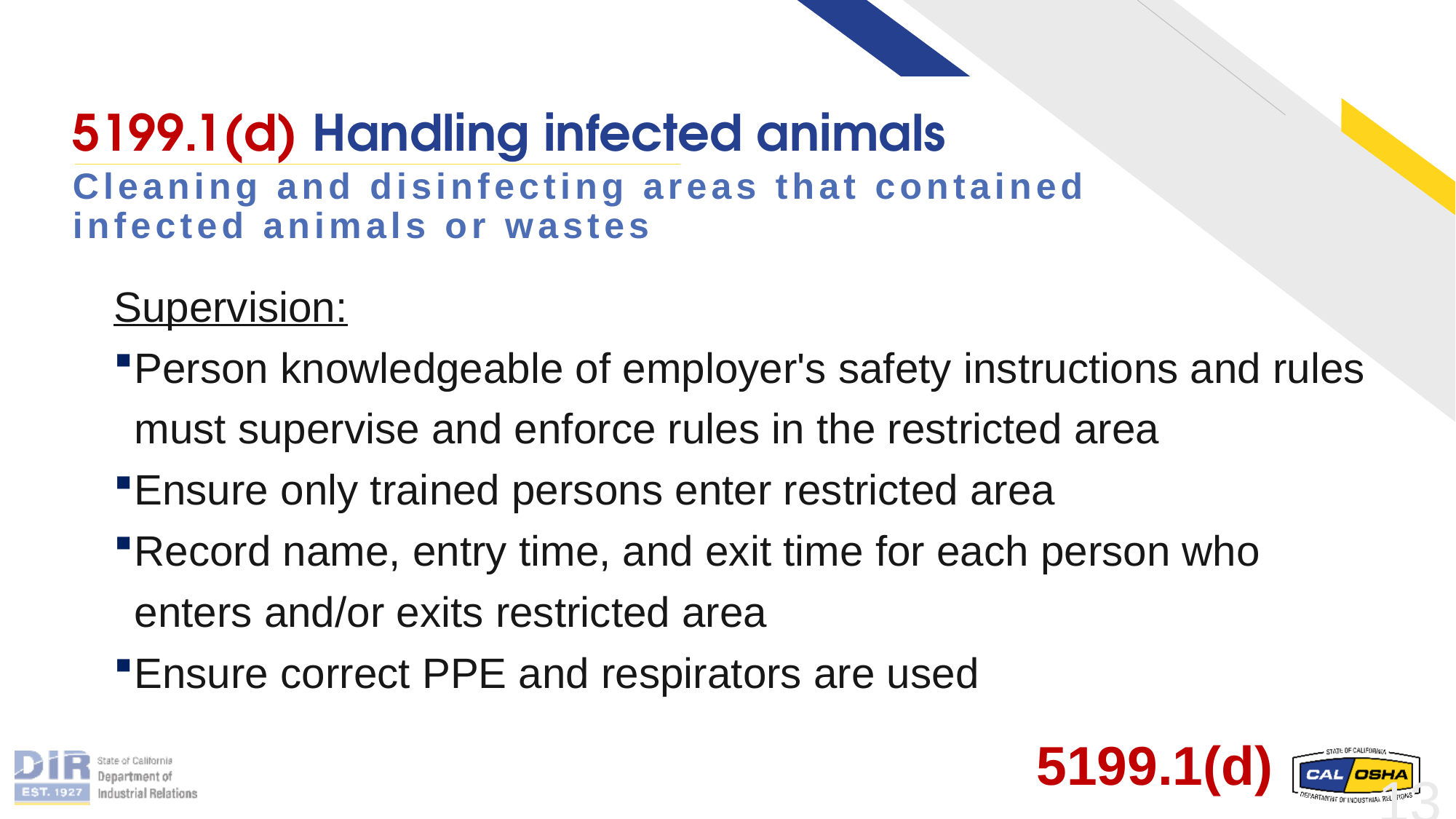

# 5199.1(d) Handling infected animals
Cleaning and disinfecting areas that contained infected animals or wastes
Supervision:
Person knowledgeable of employer's safety instructions and rules must supervise and enforce rules in the restricted area
Ensure only trained persons enter restricted area
Record name, entry time, and exit time for each person who enters and/or exits restricted area
Ensure correct PPE and respirators are used

5199.1(d)
13